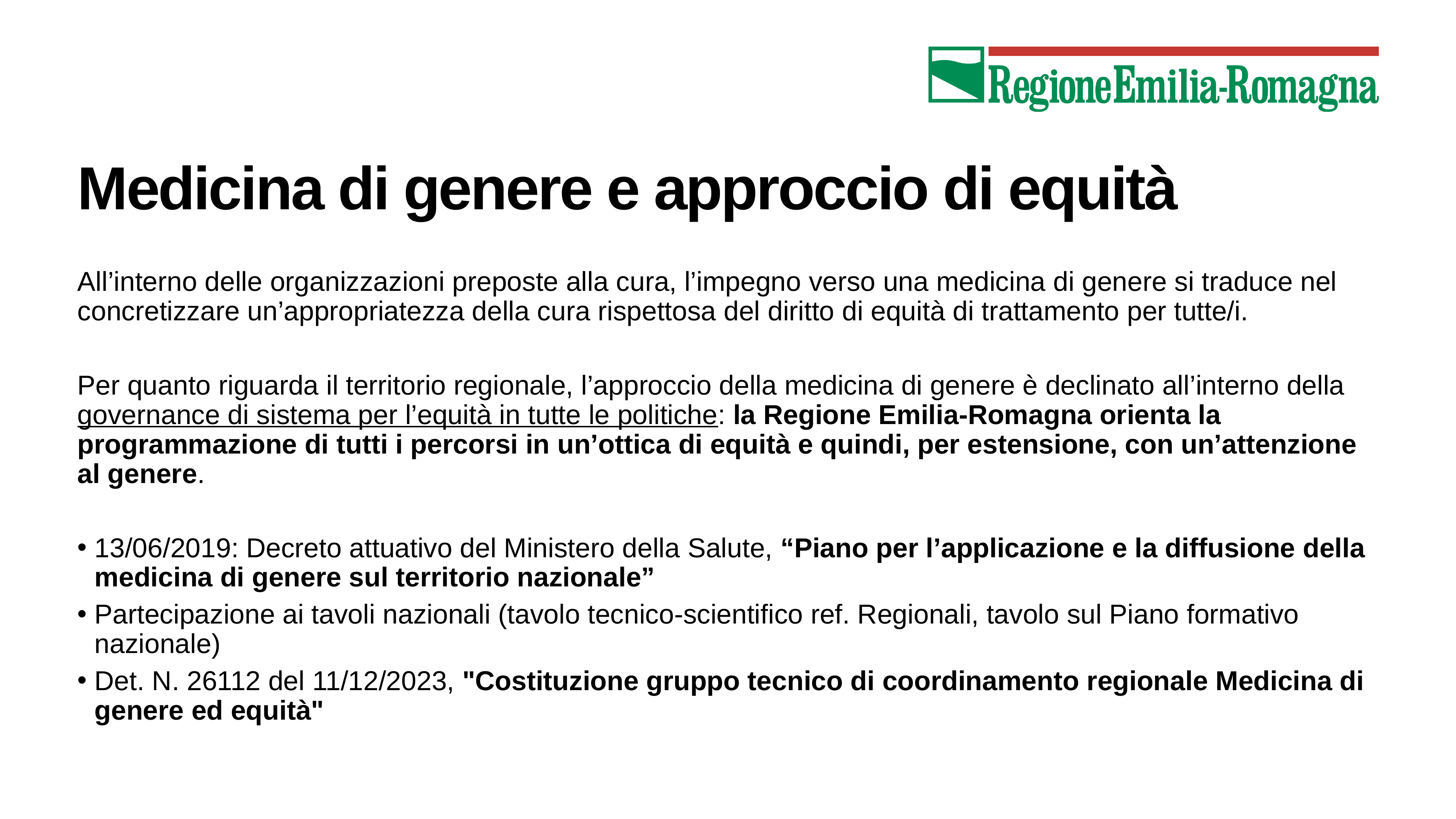

# Medicina di genere e approccio di equità
All’interno delle organizzazioni preposte alla cura, l’impegno verso una medicina di genere si traduce nel concretizzare un’appropriatezza della cura rispettosa del diritto di equità di trattamento per tutte/i.

Per quanto riguarda il territorio regionale, l’approccio della medicina di genere è declinato all’interno della governance di sistema per l’equità in tutte le politiche: la Regione Emilia-Romagna orienta la programmazione di tutti i percorsi in un’ottica di equità e quindi, per estensione, con un’attenzione al genere.

13/06/2019: Decreto attuativo del Ministero della Salute, “Piano per l’applicazione e la diffusione della medicina di genere sul territorio nazionale”
Partecipazione ai tavoli nazionali (tavolo tecnico-scientifico ref. Regionali, tavolo sul Piano formativo nazionale)
Det. N. 26112 del 11/12/2023, "Costituzione gruppo tecnico di coordinamento regionale Medicina di genere ed equità"